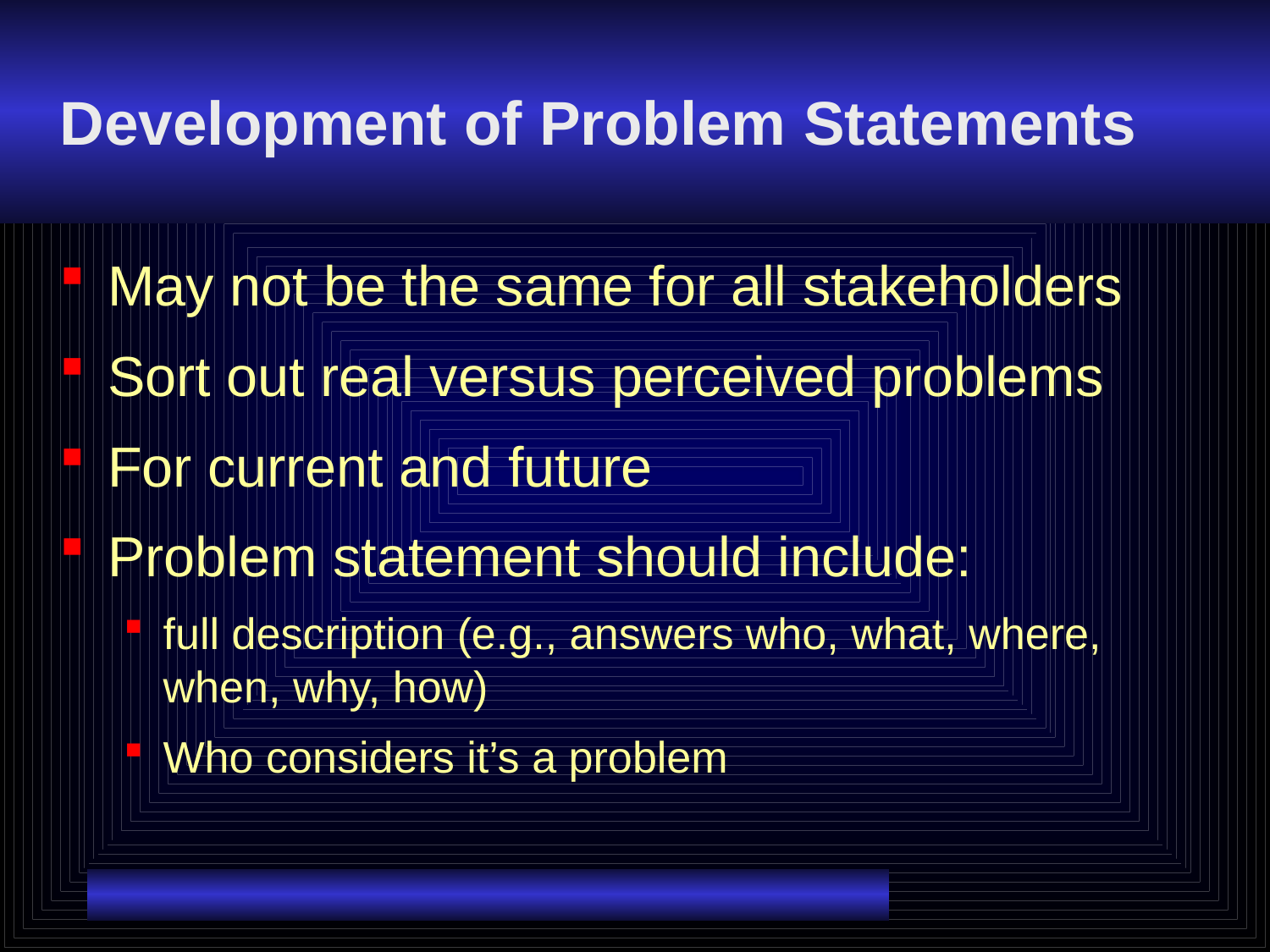

# Development of Problem Statements
May not be the same for all stakeholders
Sort out real versus perceived problems
For current and future
Problem statement should include:
full description (e.g., answers who, what, where, when, why, how)
Who considers it’s a problem